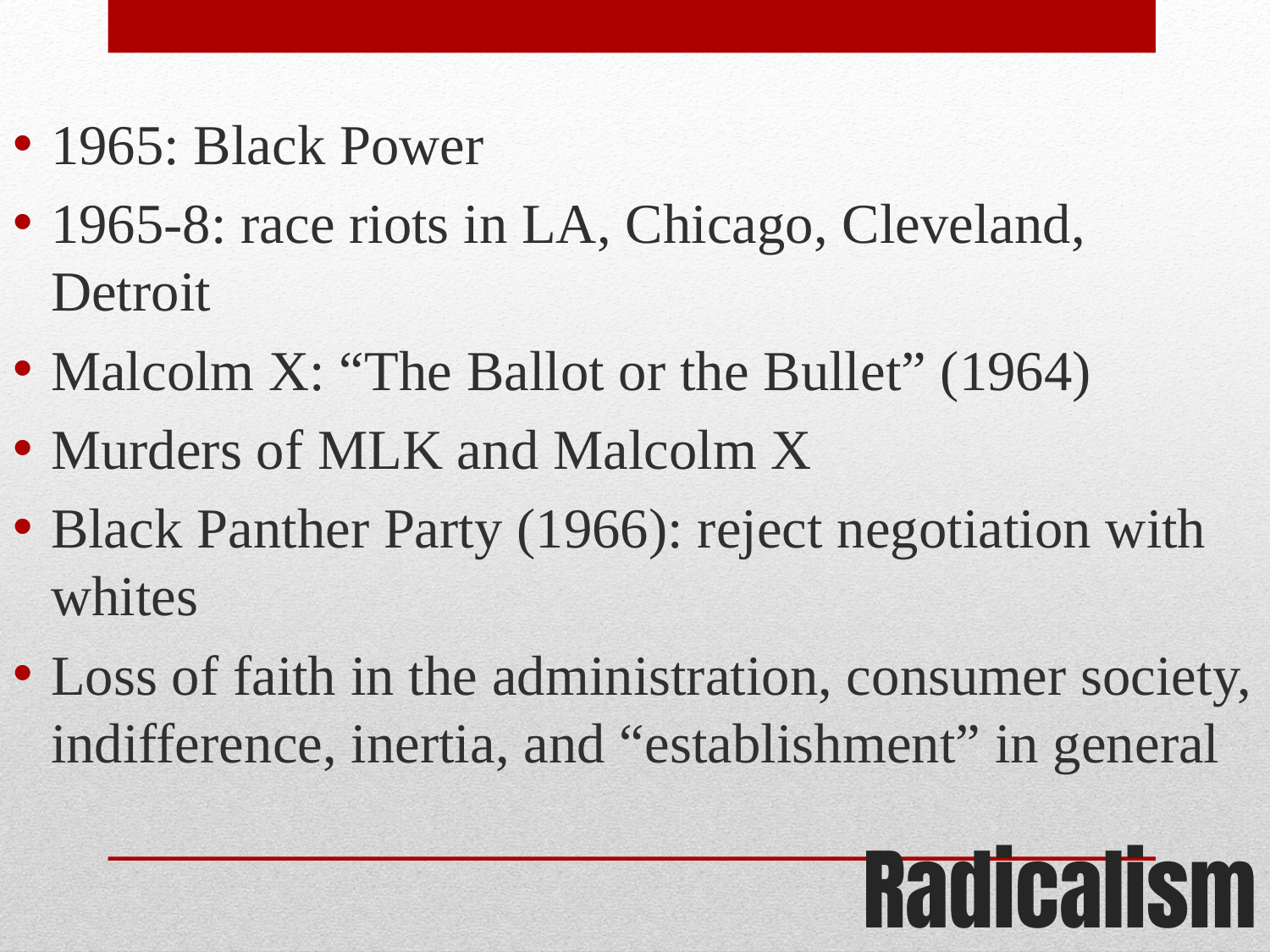

1965: Black Power
1965-8: race riots in LA, Chicago, Cleveland, Detroit
Malcolm X: “The Ballot or the Bullet” (1964)
Murders of MLK and Malcolm X
Black Panther Party (1966): reject negotiation with whites
Loss of faith in the administration, consumer society, indifference, inertia, and “establishment” in general
# Radicalism